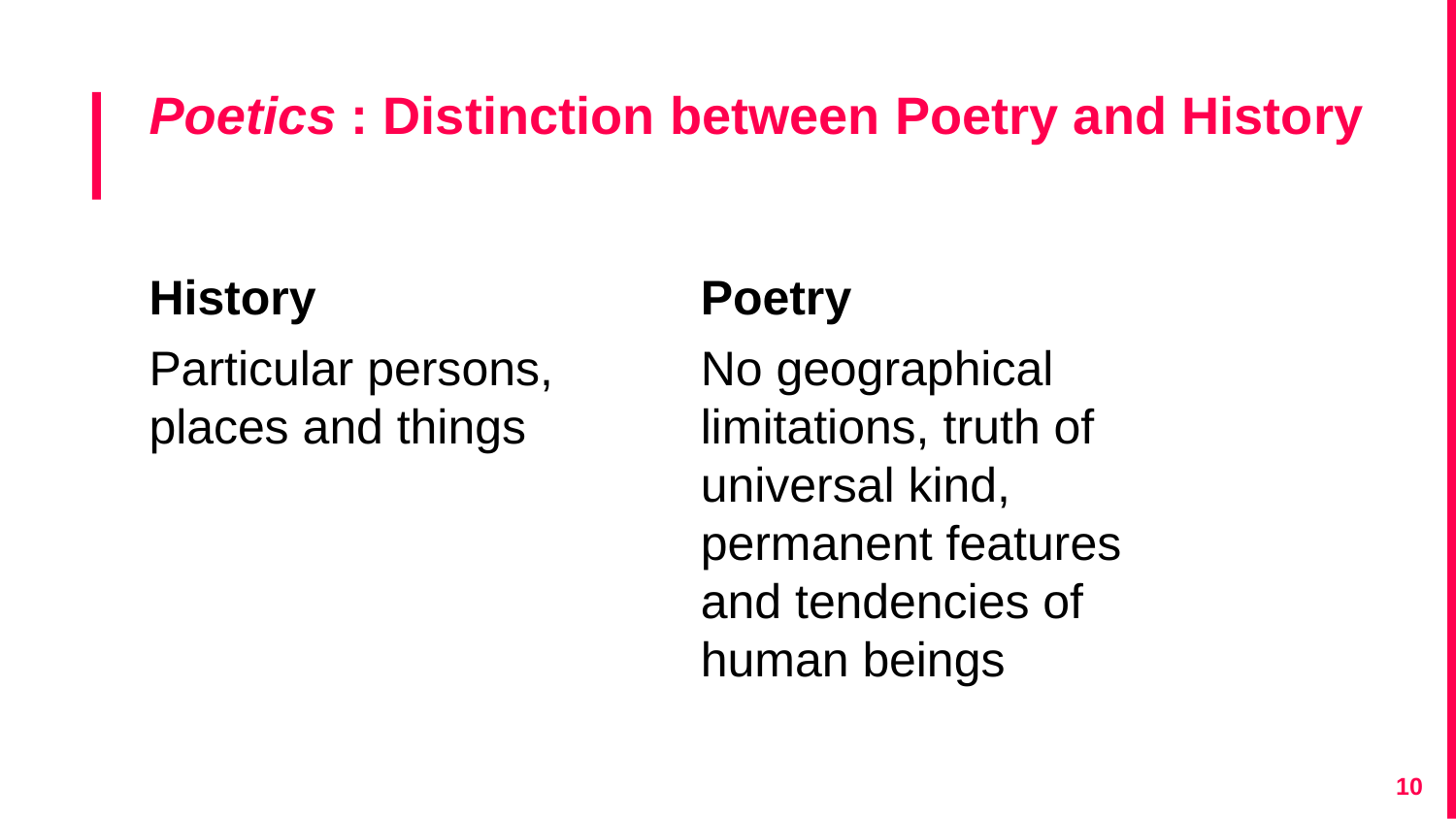

# Poetics : Distinction between Poetry and History
History
Particular persons, places and things
Poetry
No geographical limitations, truth of universal kind, permanent features and tendencies of human beings
10